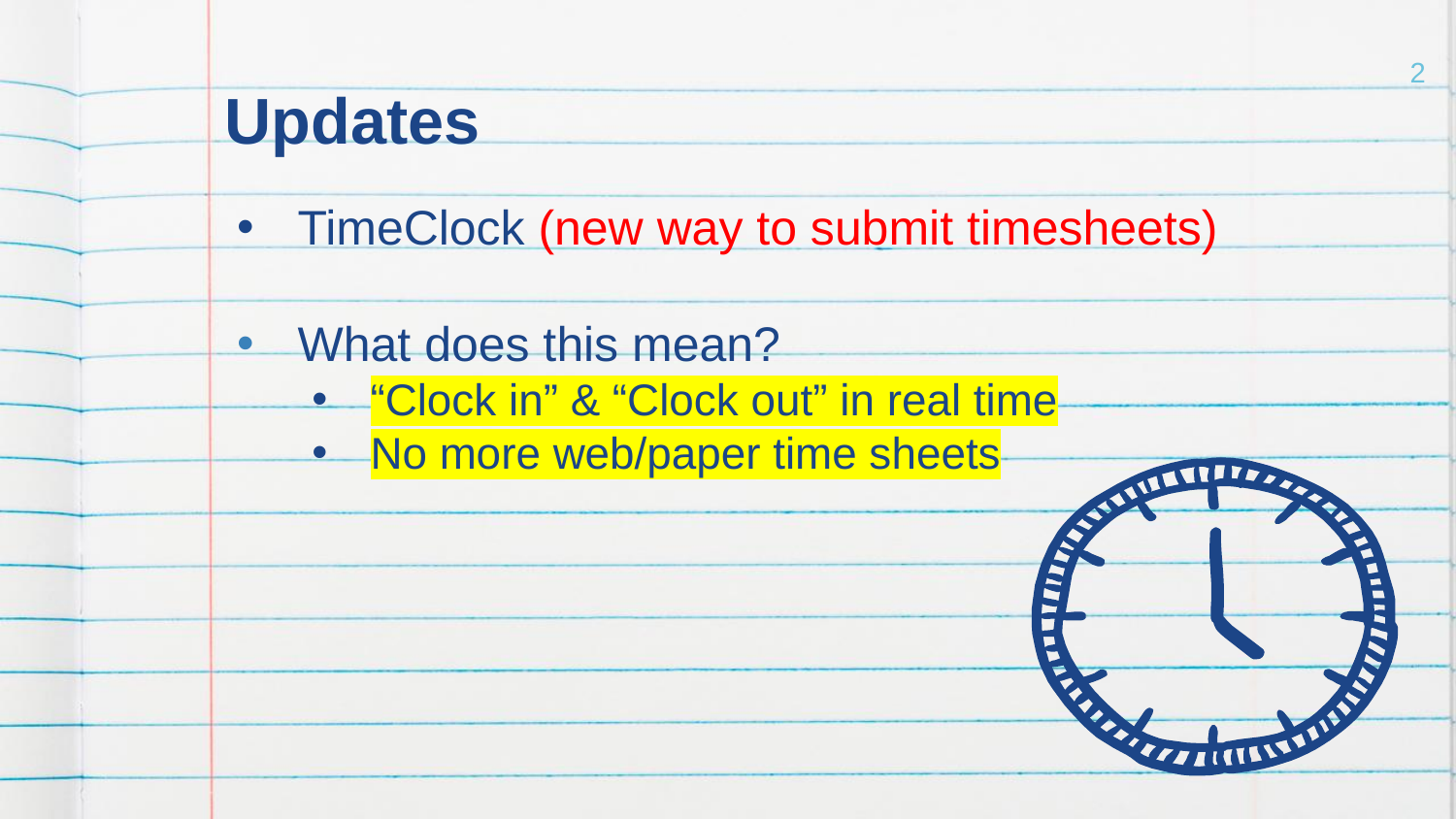

# Updates
2
TimeClock (new way to submit timesheets)

What does this mean?
“Clock in” & “Clock out” in real time
No more web/paper time sheets